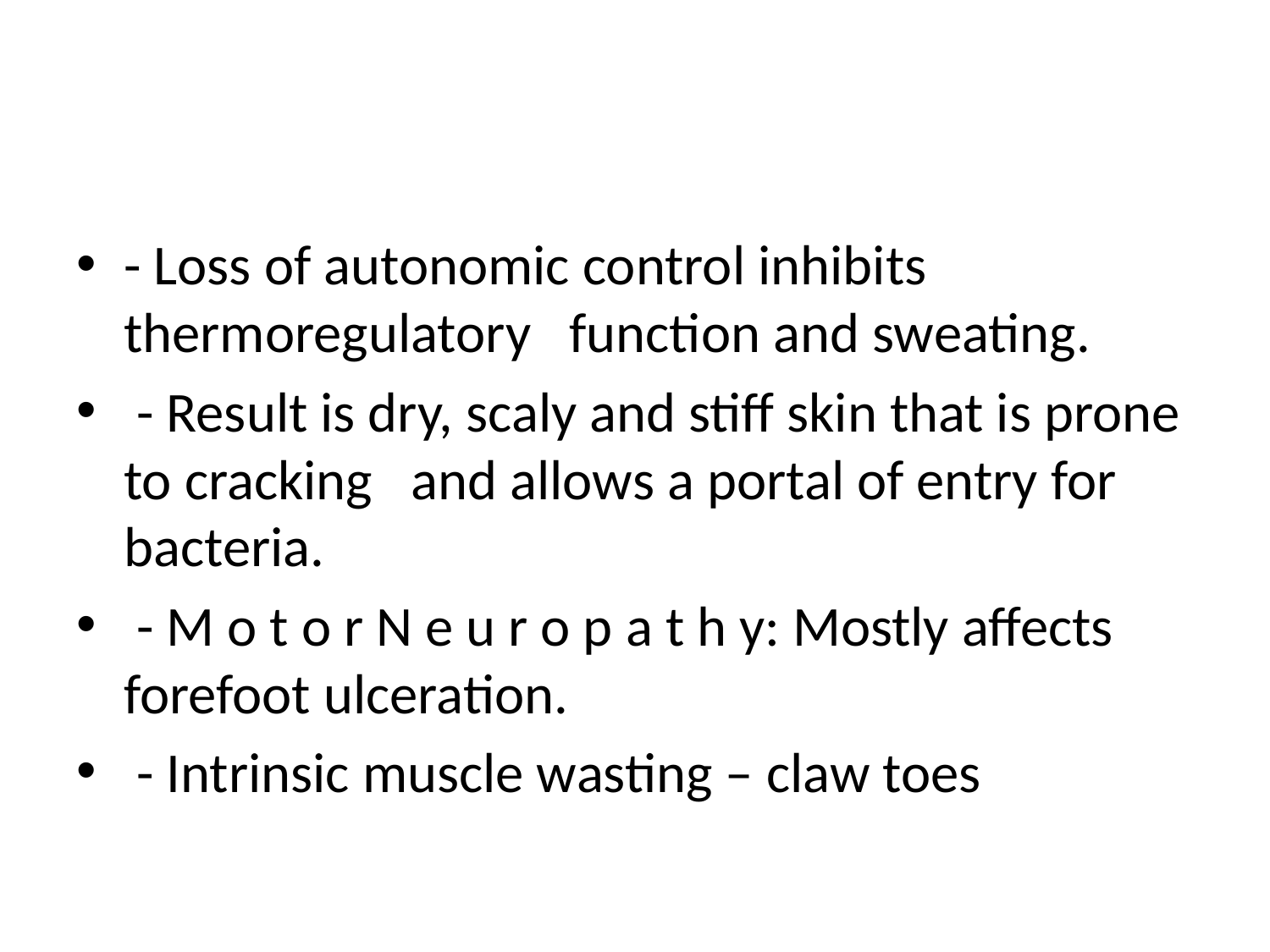

#
- Loss of autonomic control inhibits thermoregulatory   function and sweating.
 - Result is dry, scaly and stiff skin that is prone to cracking   and allows a portal of entry for bacteria.
 - M o t o r N e u r o p a t h y: Mostly affects forefoot ulceration.
 - Intrinsic muscle wasting – claw toes